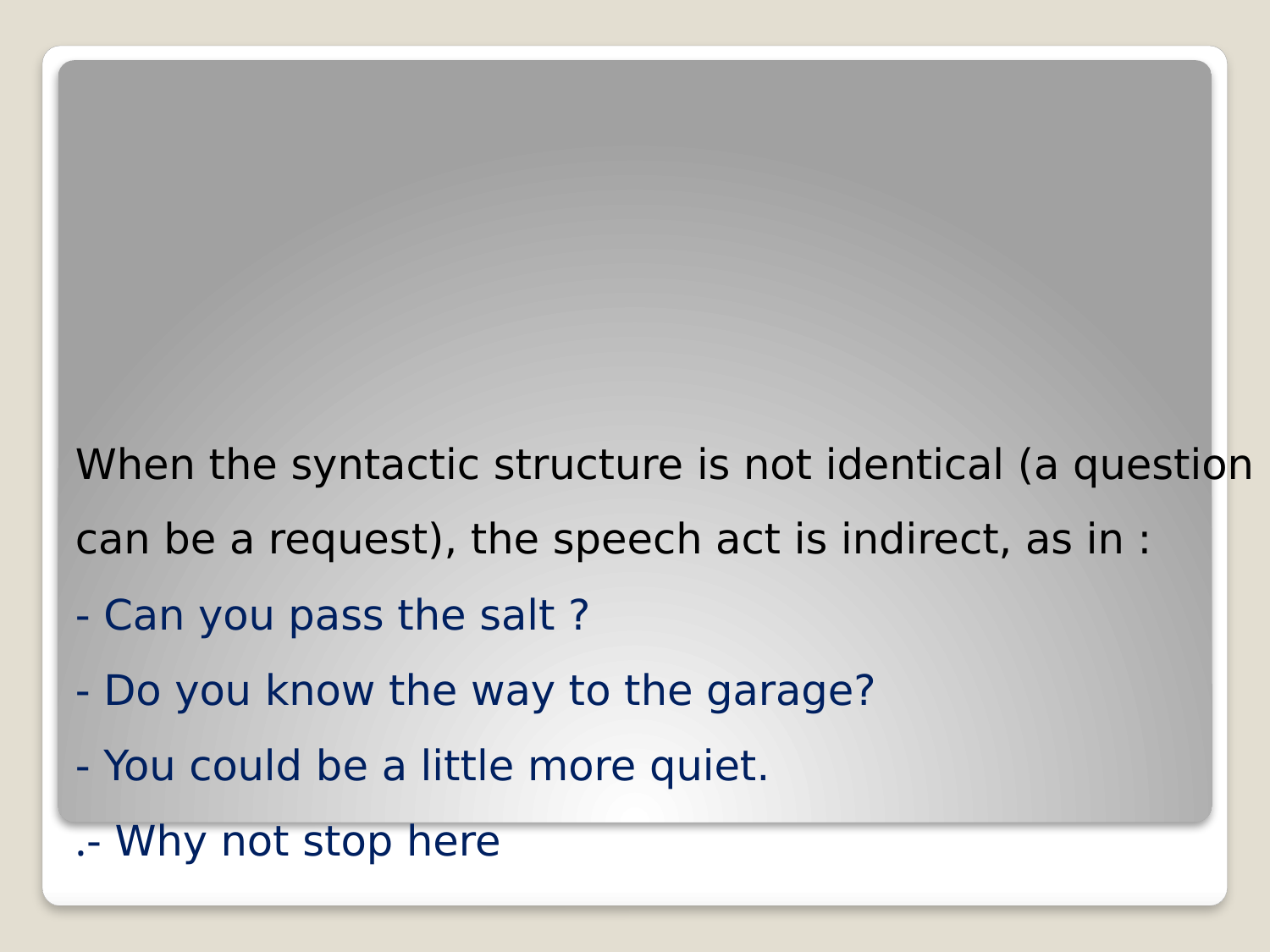

# When the syntactic structure is not identical (a question can be a request), the speech act is indirect, as in : - Can you pass the salt ? - Do you know the way to the garage? - You could be a little more quiet. - Why not stop here.